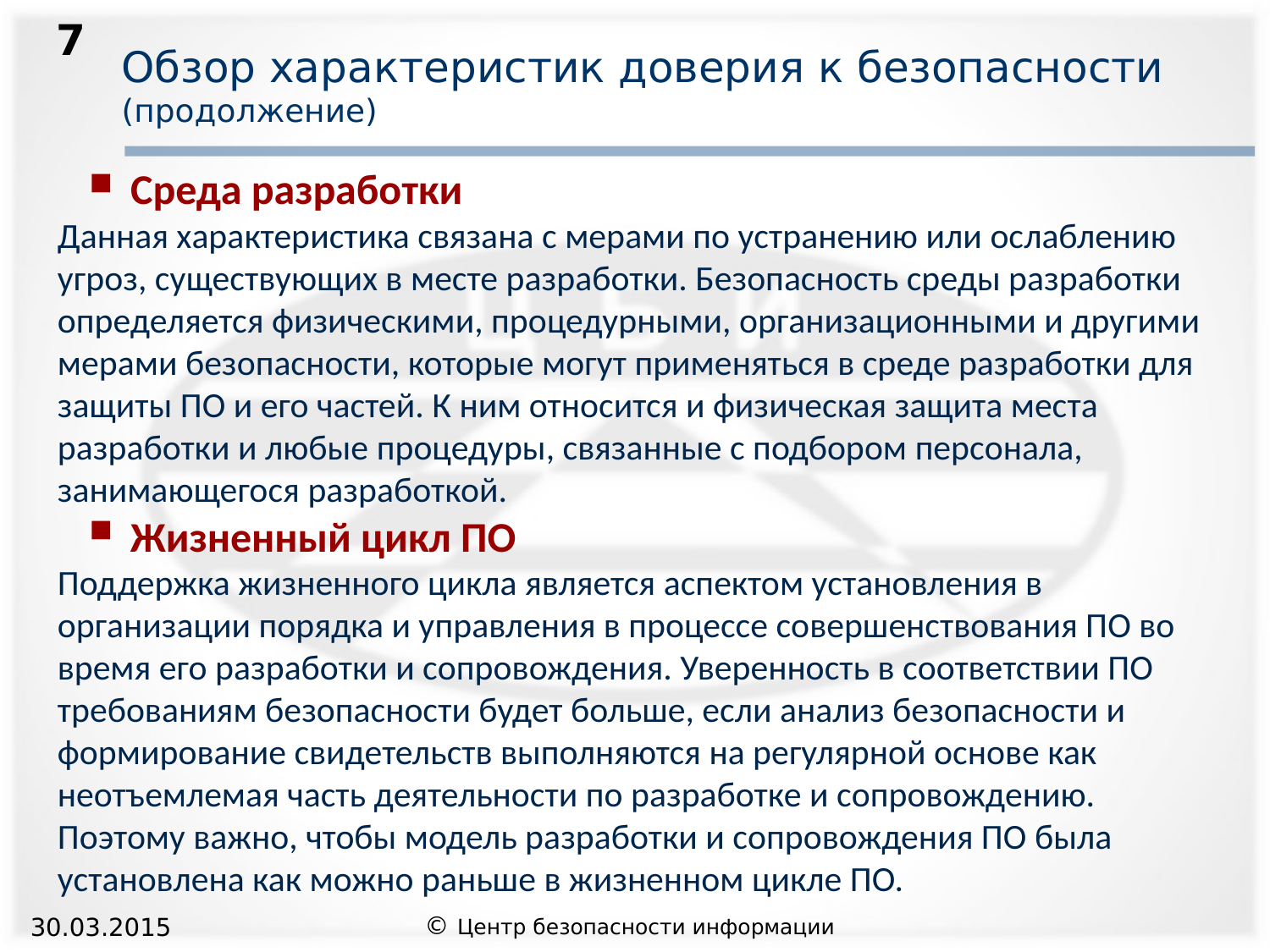

7
# Обзор характеристик доверия к безопасности (продолжение)
 Среда разработки
Данная характеристика связана с мерами по устранению или ослаблению угроз, существующих в месте разработки. Безопасность среды разработки определяется физическими, процедурными, организационными и другими мерами безопасности, которые могут применяться в среде разработки для защиты ПО и его частей. К ним относится и физическая защита места разработки и любые процедуры, связанные с подбором персонала, занимающегося разработкой.
 Жизненный цикл ПО
Поддержка жизненного цикла является аспектом установления в организации порядка и управления в процессе совершенствования ПО во время его разработки и сопровождения. Уверенность в соответствии ПО требованиям безопасности будет больше, если анализ безопасности и формирование свидетельств выполняются на регулярной основе как неотъемлемая часть деятельности по разработке и сопровождению. Поэтому важно, чтобы модель разработки и сопровождения ПО была установлена как можно раньше в жизненном цикле ПО.
© Центр безопасности информации